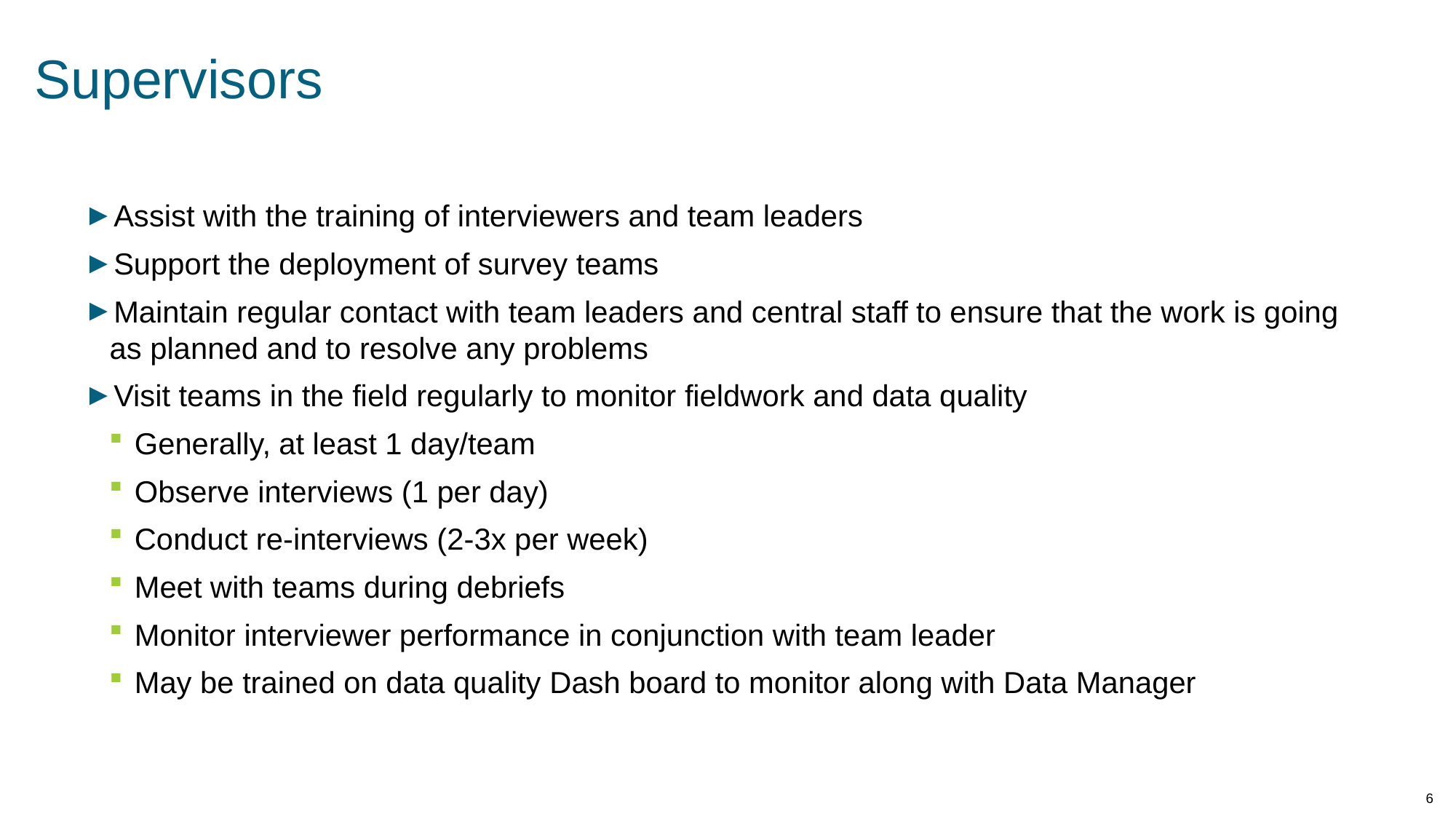

# Supervisors
Assist with the training of interviewers and team leaders
Support the deployment of survey teams
Maintain regular contact with team leaders and central staff to ensure that the work is going as planned and to resolve any problems
Visit teams in the field regularly to monitor fieldwork and data quality
Generally, at least 1 day/team
Observe interviews (1 per day)
Conduct re-interviews (2-3x per week)
Meet with teams during debriefs
Monitor interviewer performance in conjunction with team leader
May be trained on data quality Dash board to monitor along with Data Manager